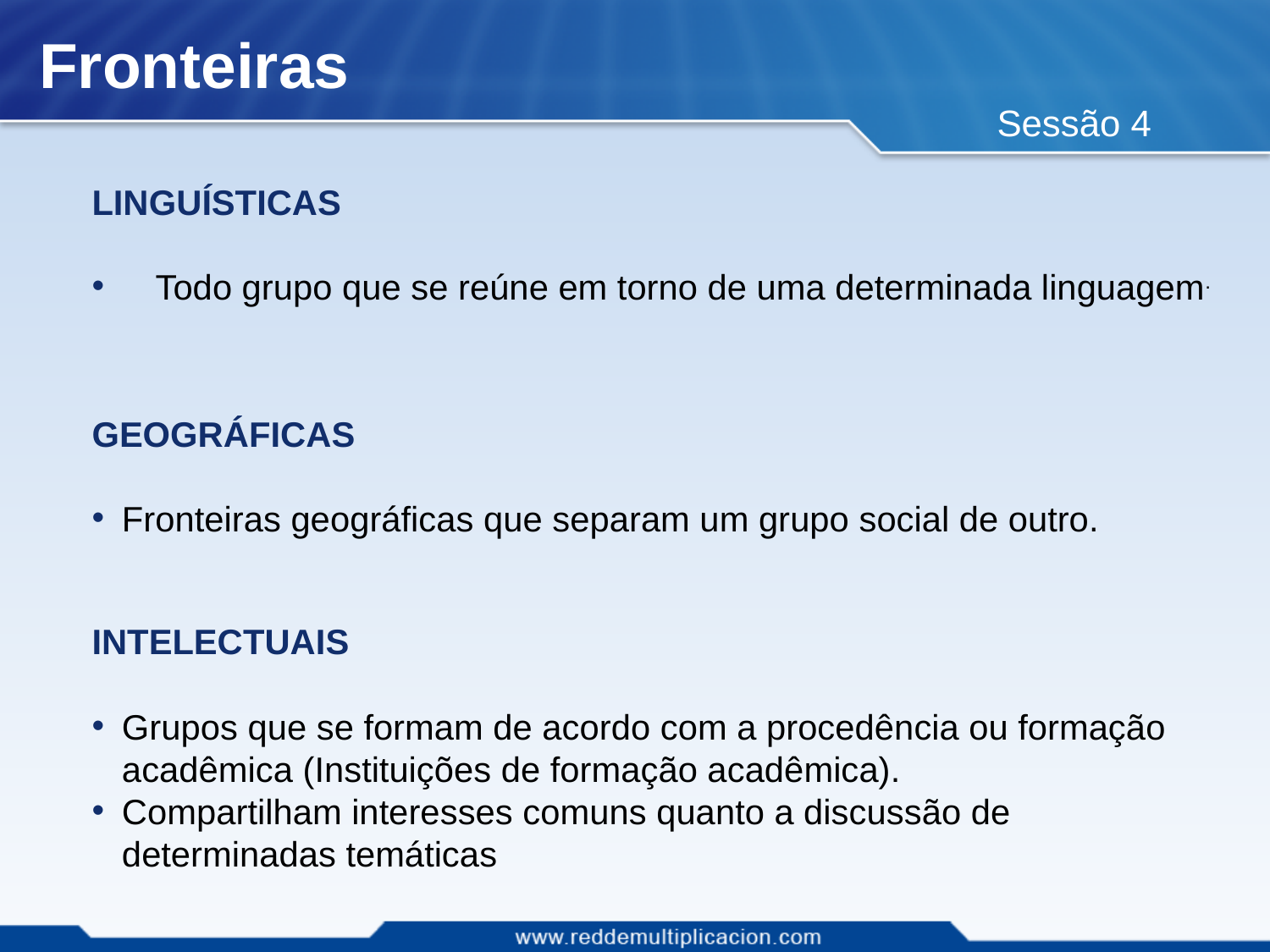

# Fronteiras
Sessão 4
LINGUÍSTICAS

Todo grupo que se reúne em torno de uma determinada linguagem.
GEOGRÁFICAS

Fronteiras geográficas que separam um grupo social de outro.
INTELECTUAIS

Grupos que se formam de acordo com a procedência ou formação acadêmica (Instituições de formação acadêmica).
Compartilham interesses comuns quanto a discussão de determinadas temáticas